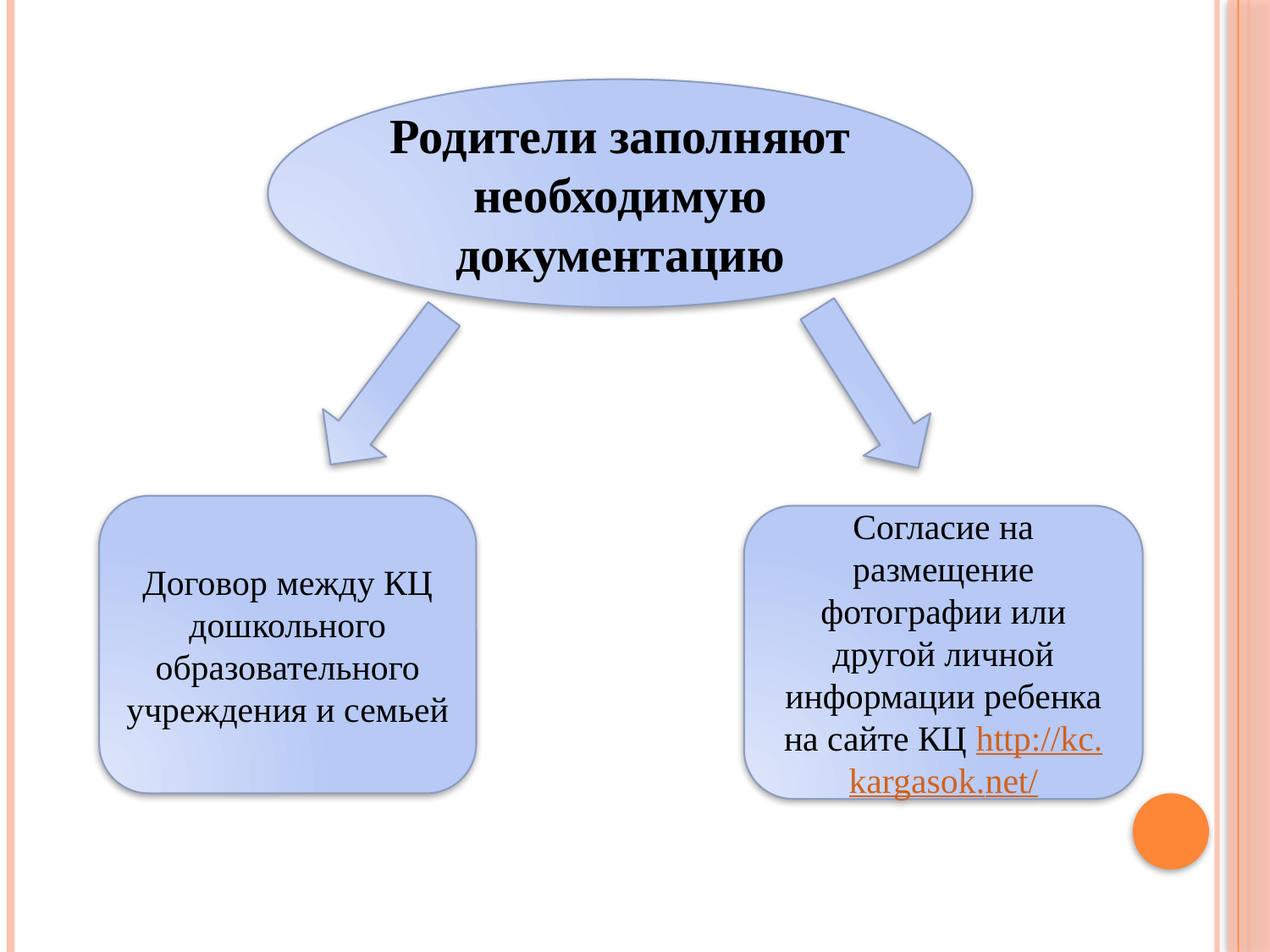

Родители заполняют необходимую документацию

Договор между КЦ дошкольного образовательного учреждения и семьей
Согласие на размещение фотографии или другой личной информации ребенка на сайте КЦ http://kc.kargasok.net/